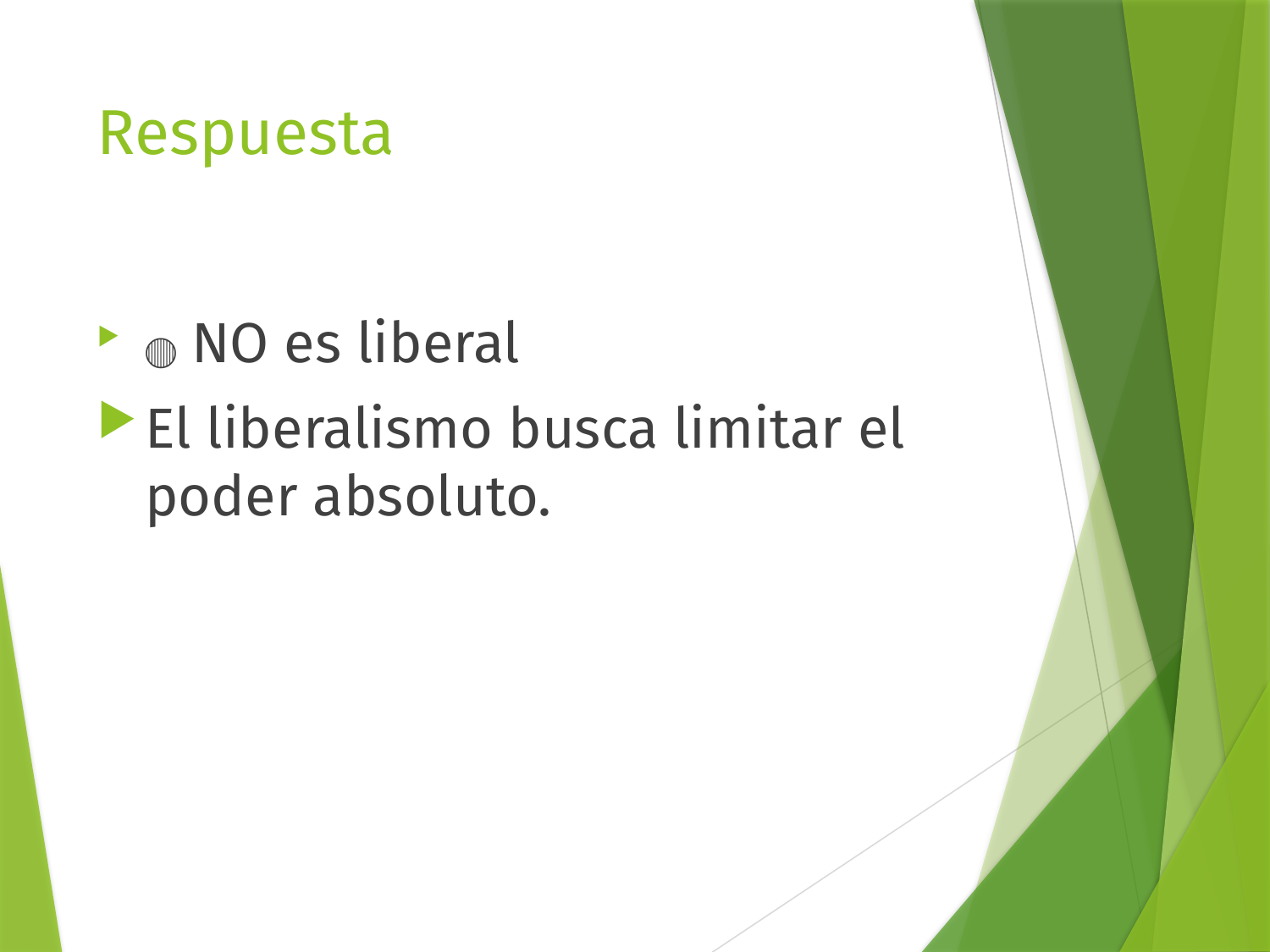

# Respuesta
🔴 NO es liberal
El liberalismo busca limitar el poder absoluto.